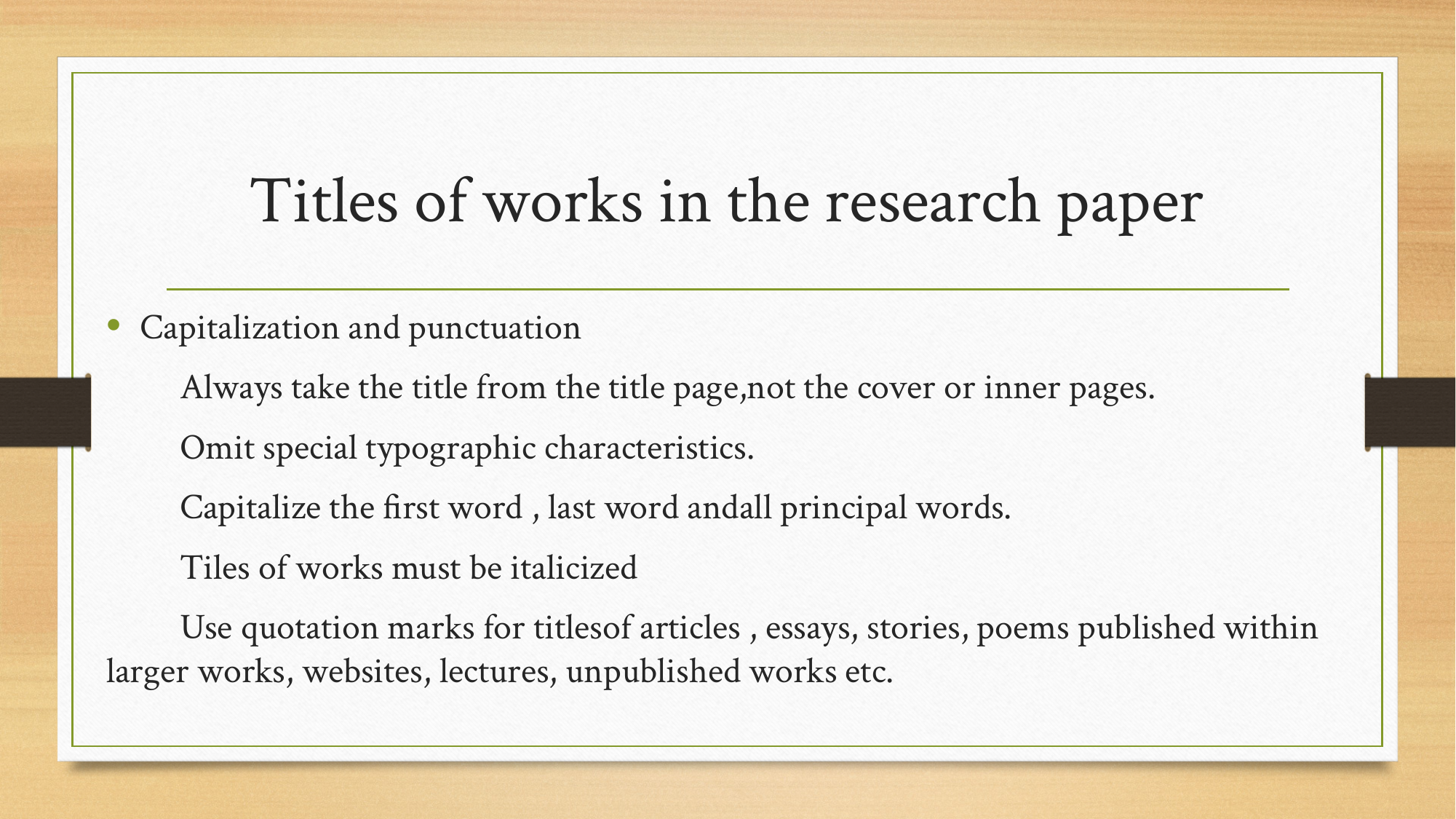

# Titles of works in the research paper
Capitalization and punctuation
         Always take the title from the title page,not the cover or inner pages.
         Omit special typographic characteristics.
         Capitalize the first word , last word andall principal words.
         Tiles of works must be italicized
         Use quotation marks for titlesof articles , essays, stories, poems published within larger works, websites, lectures, unpublished works etc.